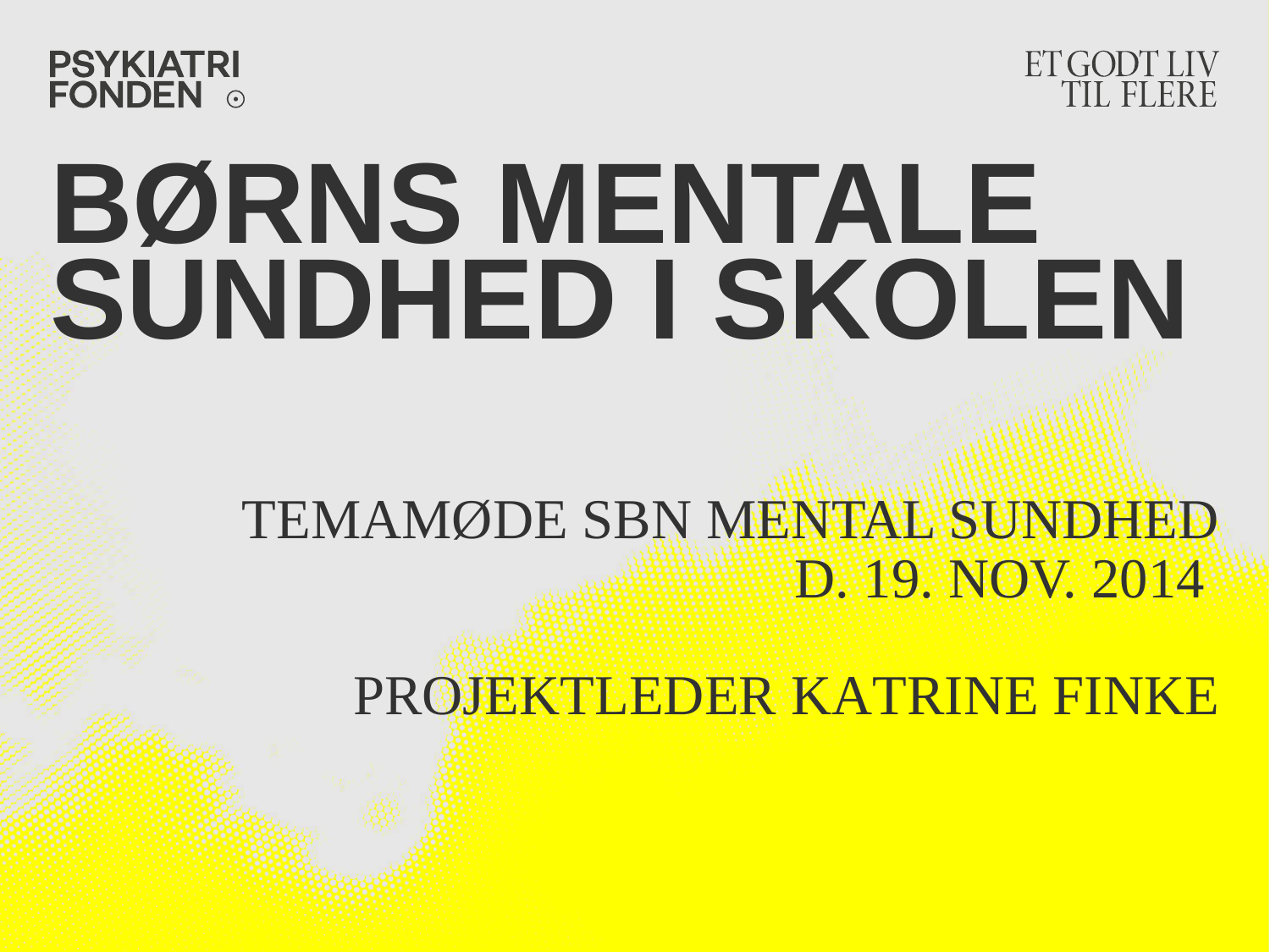

# Børns mentale sundhed i skolen
temamøde sbn mental sundhed
d. 19. nov. 2014

Projektleder Katrine Finke